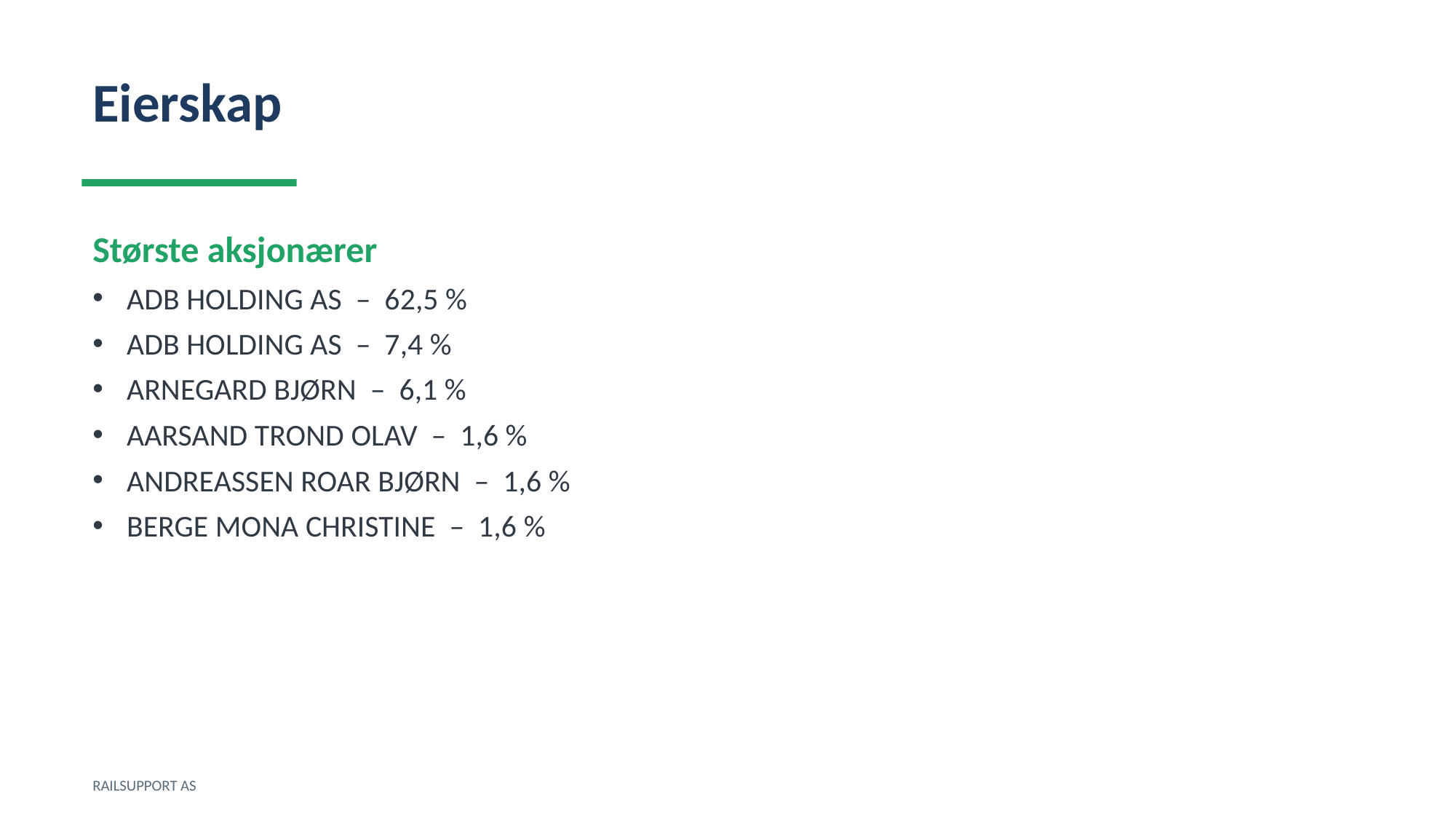

Eierskap

Største aksjonærer
ADB HOLDING AS  –  62,5 %
ADB HOLDING AS  –  7,4 %
ARNEGARD BJØRN  –  6,1 %
AARSAND TROND OLAV  –  1,6 %
ANDREASSEN ROAR BJØRN  –  1,6 %
BERGE MONA CHRISTINE  –  1,6 %
RAILSUPPORT AS